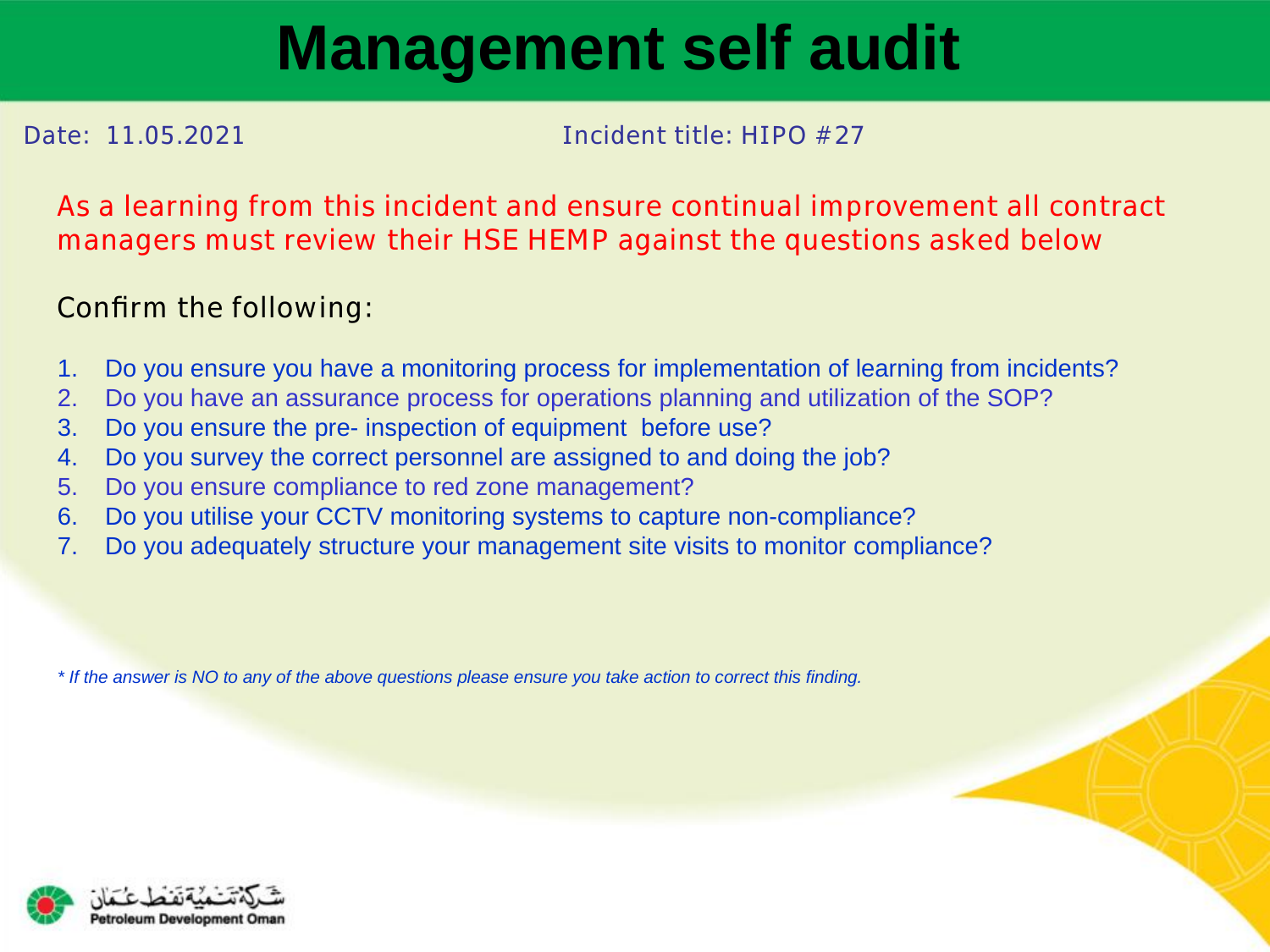

Management self audit

Date:  11.05.2021                                            Incident title: HIPO #27

As a learning from this incident and ensure continual improvement all contract
managers must review their HSE HEMP against the questions asked below

Confirm the following:

Do you ensure you have a monitoring process for implementation of learning from incidents?
Do you have an assurance process for operations planning and utilization of the SOP?
Do you ensure the pre- inspection of equipment  before use?
Do you survey the correct personnel are assigned to and doing the job?
Do you ensure compliance to red zone management?
Do you utilise your CCTV monitoring systems to capture non-compliance?
Do you adequately structure your management site visits to monitor compliance?

* If the answer is NO to any of the above questions please ensure you take action to correct this finding.